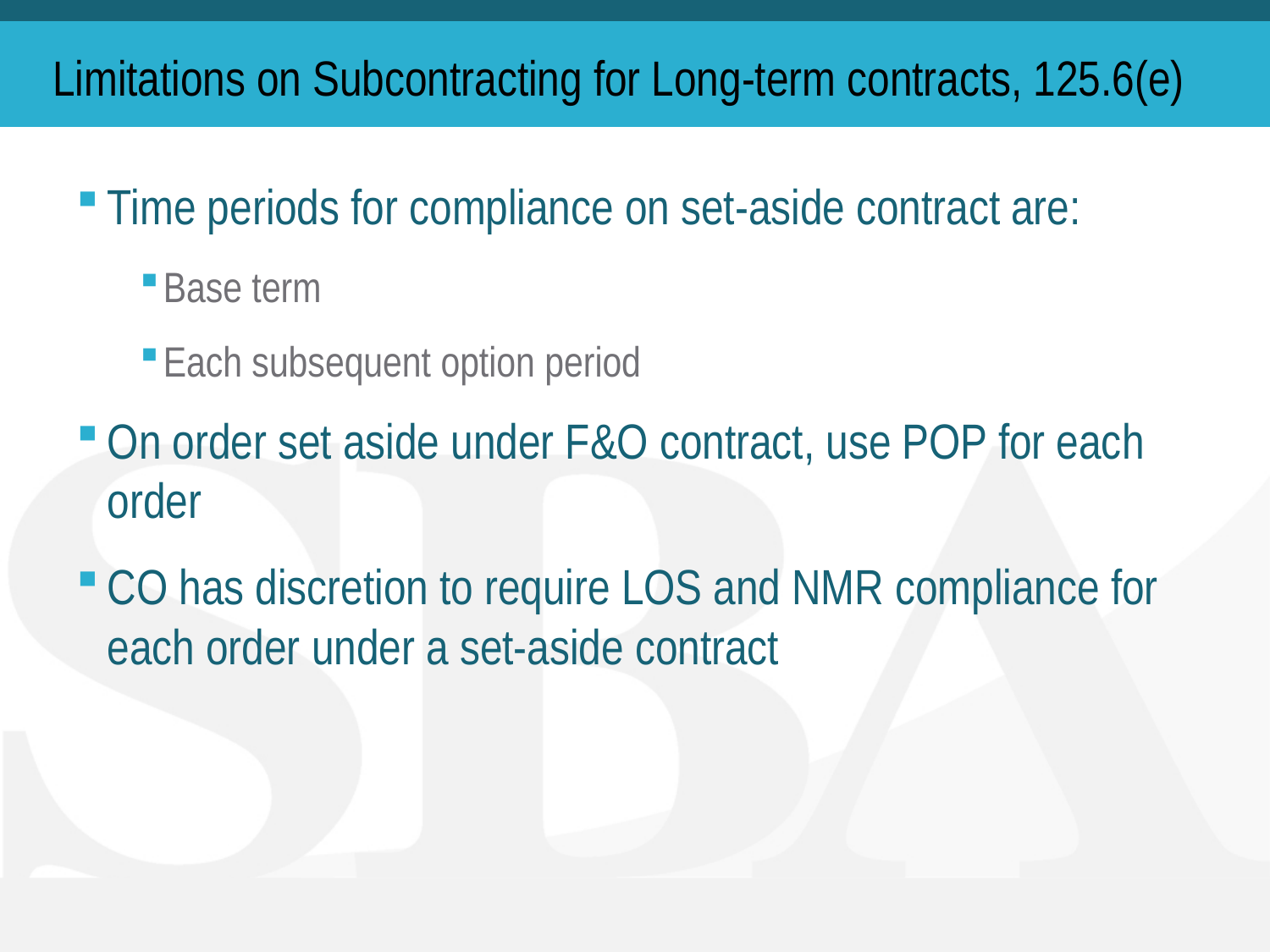

# Limitations on Subcontracting for Long-term contracts, 125.6(e)
Time periods for compliance on set-aside contract are:
Base term
Each subsequent option period
On order set aside under F&O contract, use POP for each order
CO has discretion to require LOS and NMR compliance for each order under a set-aside contract